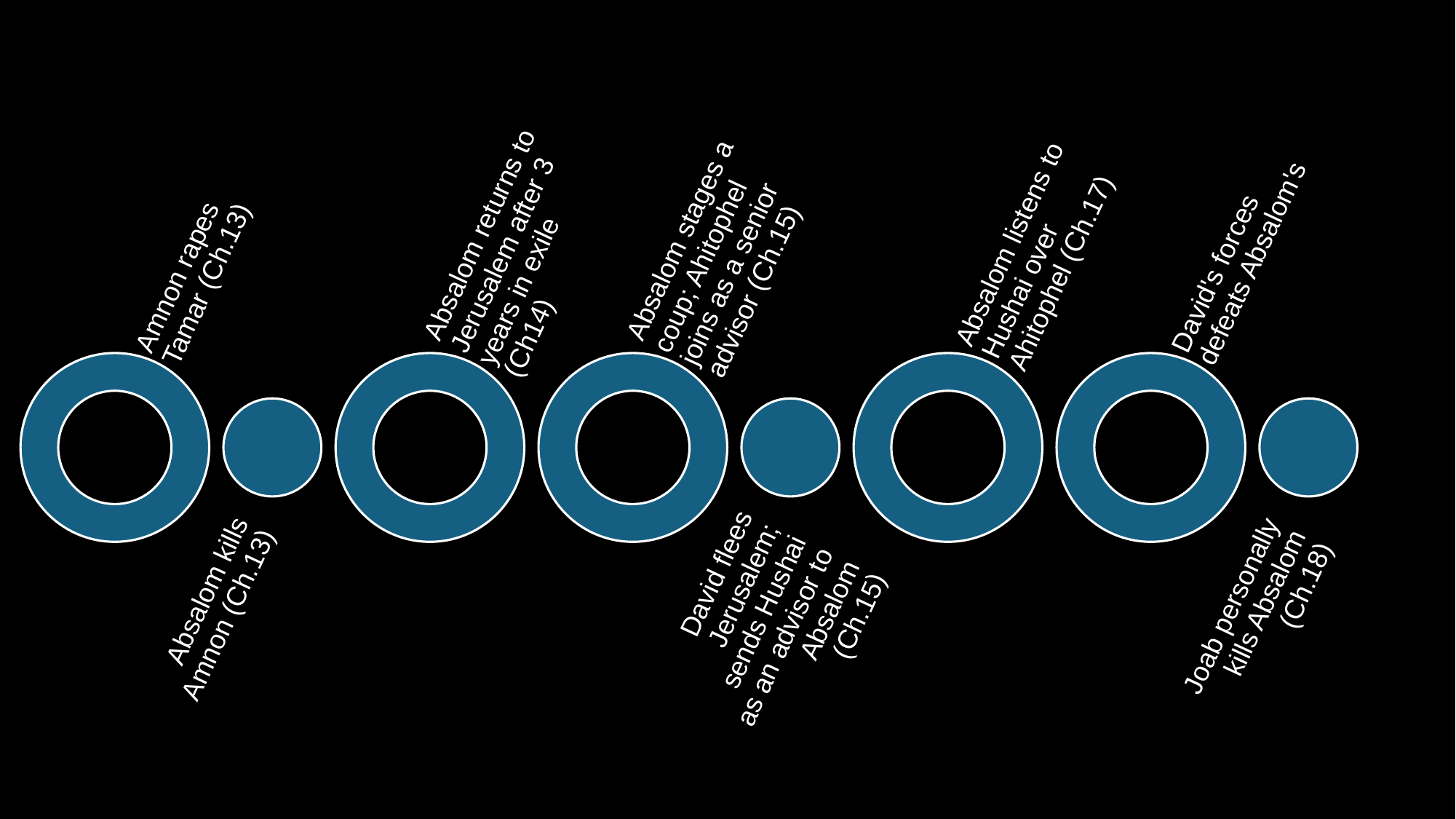

Amnon rapes Tamar (Ch.13)
Absalom kills Amnon (Ch.13)
Absalom returns to Jerusalem after 3 years in exile (Ch14)
Absalom stages a coup; Ahitophel joins as a senior advisor (Ch.15)
David flees Jerusalem; sends Hushai as an advisor to Absalom (Ch.15)
Absalom listens to Hushai over Ahitophel (Ch.17)
David's forces defeats Absalom's
Joab personally kills Absalom (Ch.18)